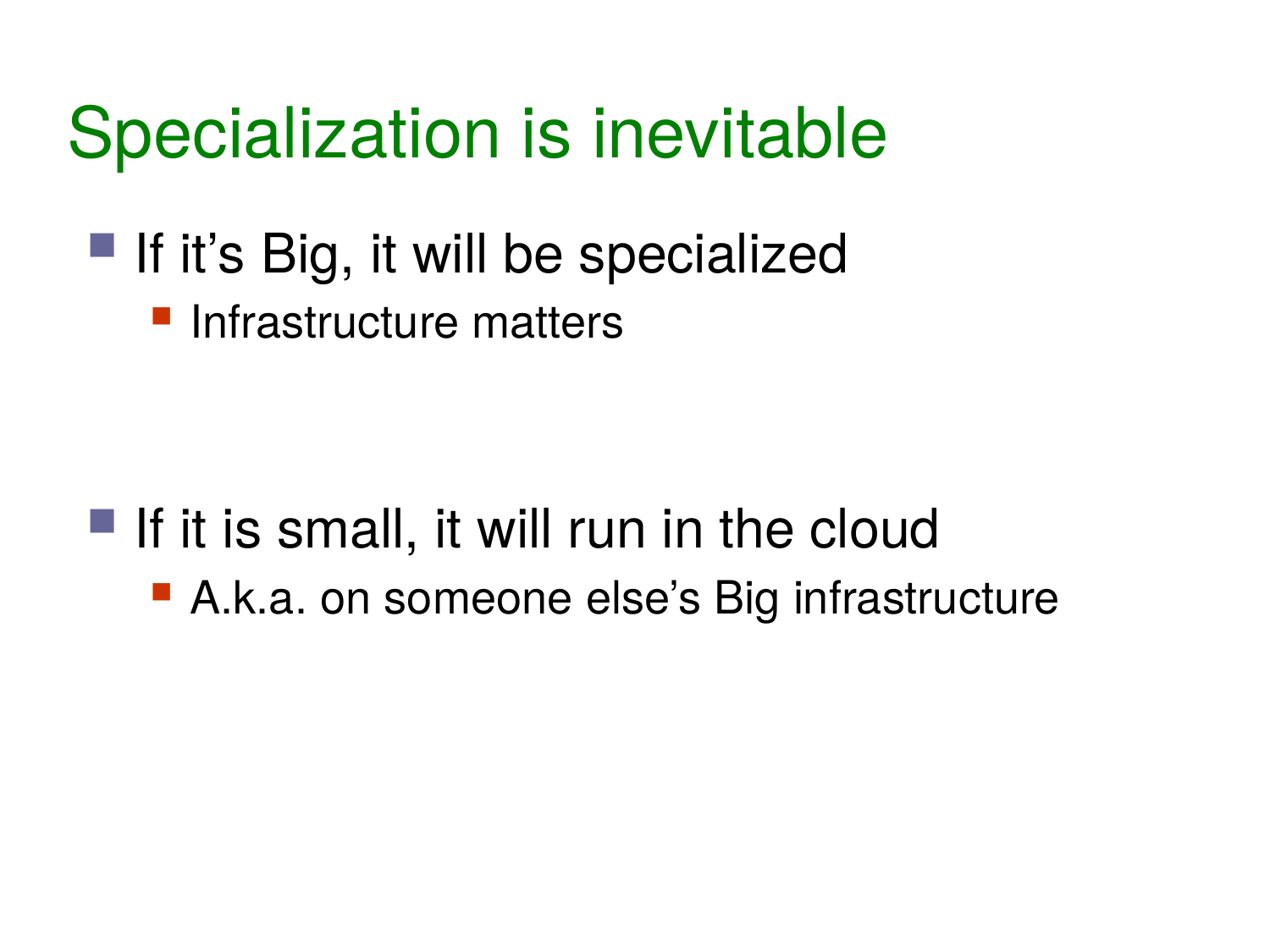

# Specialization is inevitable
If it’s Big, it will be specialized
Infrastructure matters

If it is small, it will run in the cloud
A.k.a. on someone else’s Big infrastructure